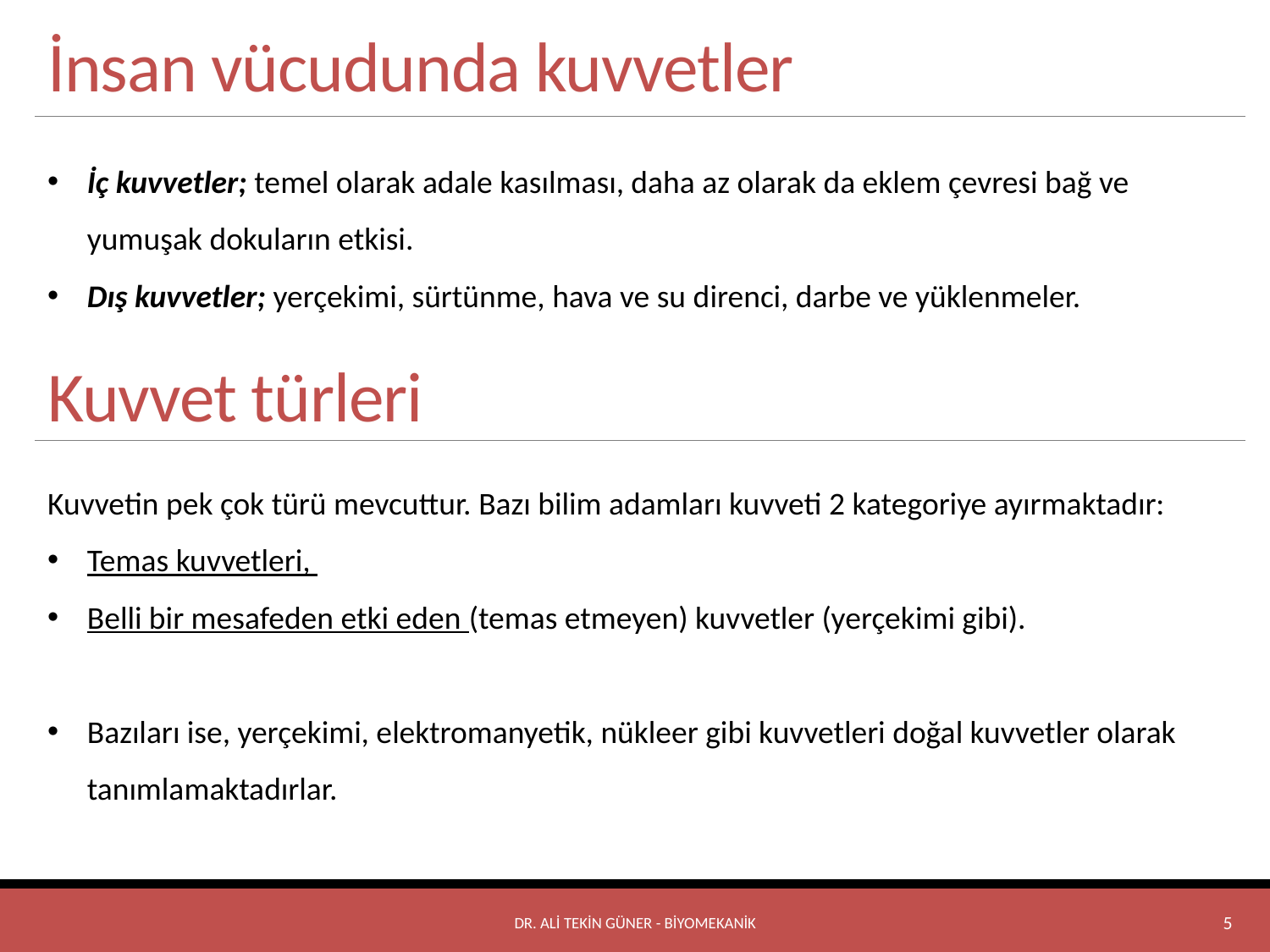

# İnsan vücudunda kuvvetler
İç kuvvetler; temel olarak adale kasılması, daha az olarak da eklem çevresi bağ ve yumuşak dokuların etkisi.
Dış kuvvetler; yerçekimi, sürtünme, hava ve su direnci, darbe ve yüklenmeler.
Kuvvet türleri
Kuvvetin pek çok türü mevcuttur. Bazı bilim adamları kuvveti 2 kategoriye ayırmaktadır:
Temas kuvvetleri,
Belli bir mesafeden etki eden (temas etmeyen) kuvvetler (yerçekimi gibi).

Bazıları ise, yerçekimi, elektromanyetik, nükleer gibi kuvvetleri doğal kuvvetler olarak tanımlamaktadırlar.
DR. ALİ TEKİN GÜNER - BİYOMEKANİK
5